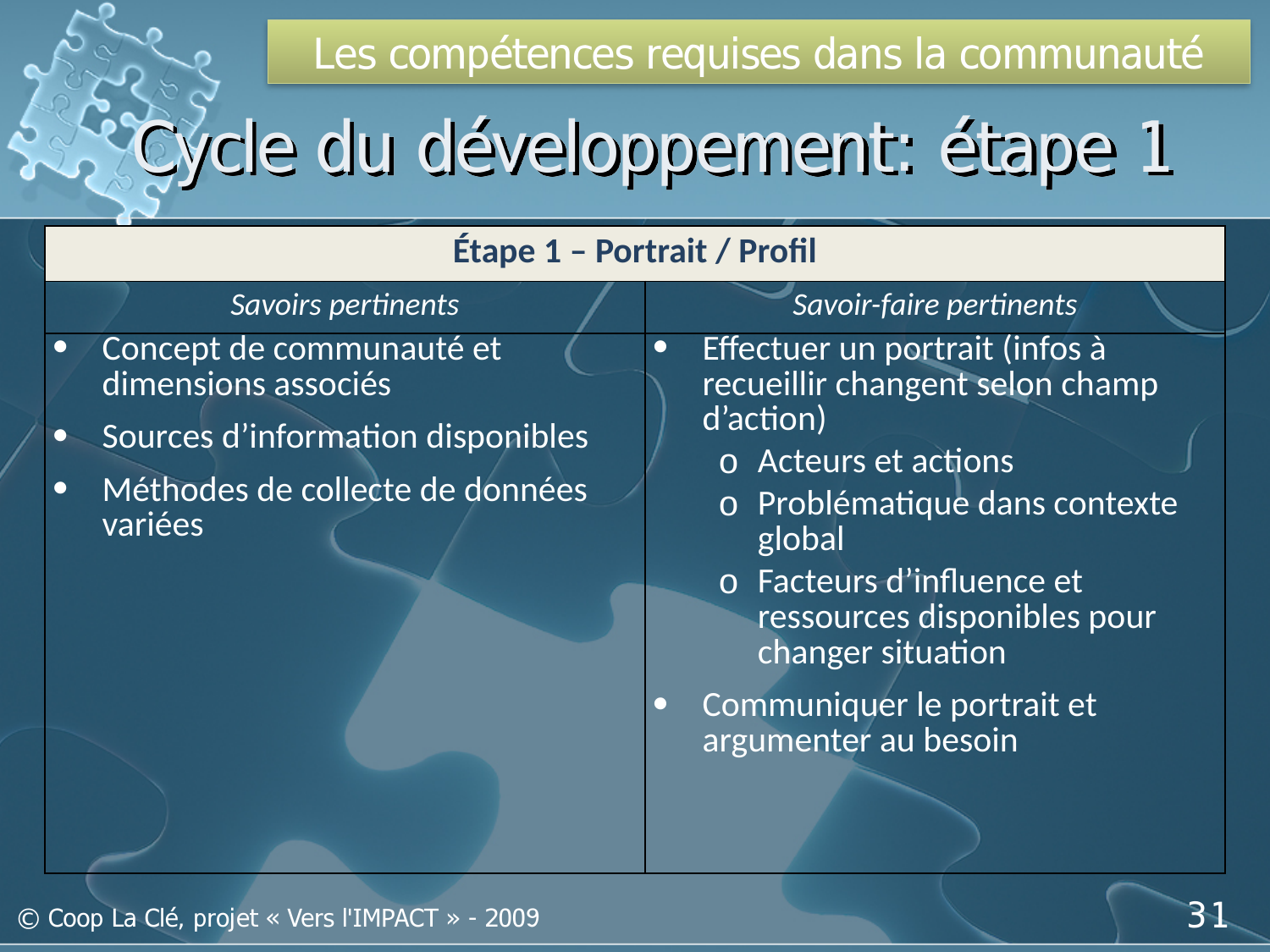

Les compétences requises dans la communauté
# Cycle du développement: étape 1
| Étape 1 – Portrait / Profil |  |
| --- | --- |
| Savoirs pertinents | Savoir-faire pertinents |
| Concept de communauté et dimensions associés Sources d’information disponibles Méthodes de collecte de données variées | Effectuer un portrait (infos à recueillir changent selon champ d’action) Acteurs et actions Problématique dans contexte global Facteurs d’influence et ressources disponibles pour changer situation Communiquer le portrait et argumenter au besoin |
31
© Coop La Clé, projet « Vers l'IMPACT » - 2009